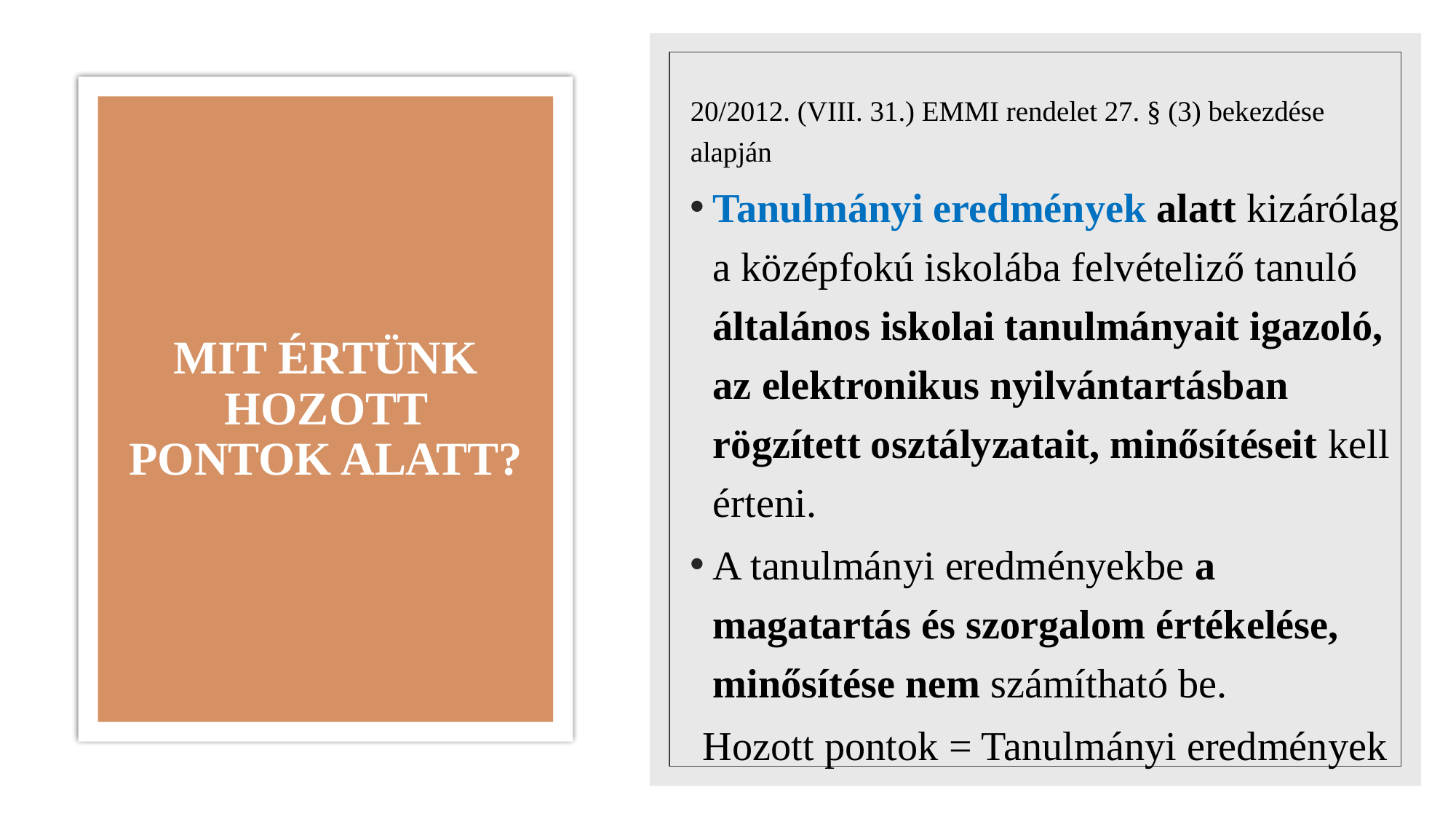

20/2012. (VIII. 31.) EMMI rendelet 27. § (3) bekezdése alapján
Tanulmányi eredmények alatt kizárólag a középfokú iskolába felvételiző tanuló általános iskolai tanulmányait igazoló, az elektronikus nyilvántartásban rögzített osztályzatait, minősítéseit kell érteni.
A tanulmányi eredményekbe a magatartás és szorgalom értékelése, minősítése nem számítható be.
Hozott pontok = Tanulmányi eredmények

# MIT ÉRTÜNK HOZOTT PONTOK ALATT?